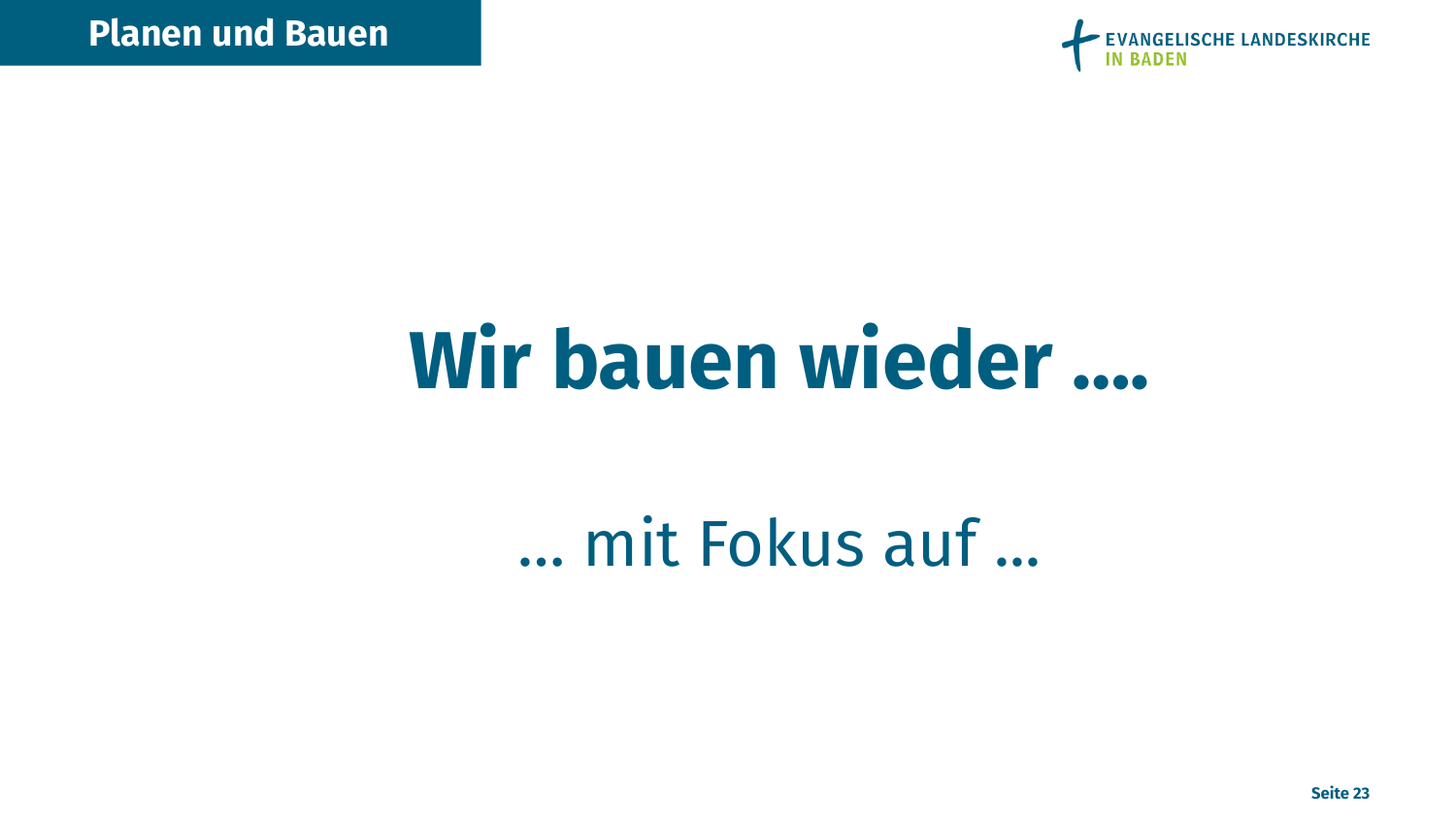

Planen und Bauen

Wir bauen wieder ….
… mit Fokus auf ...